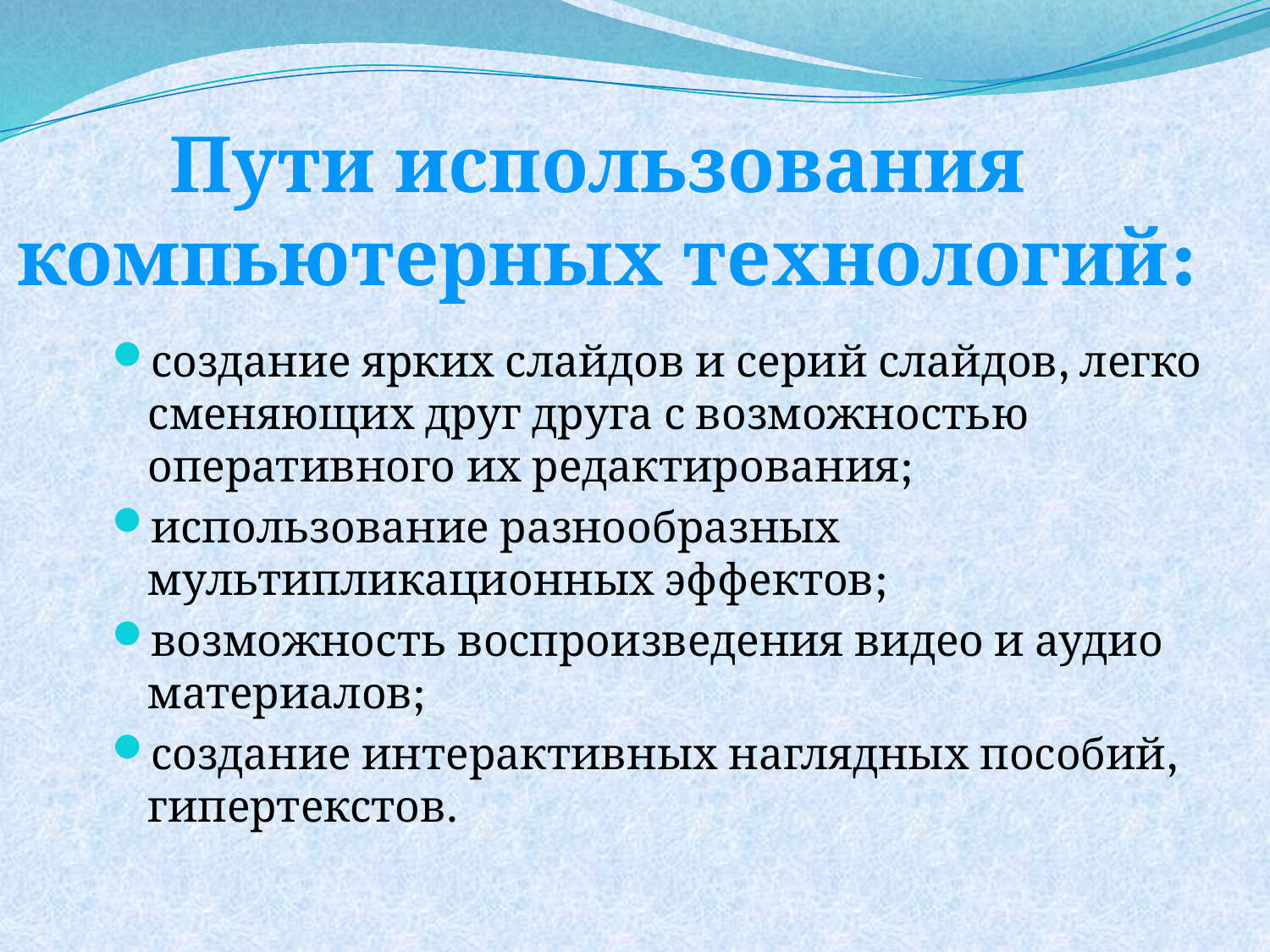

Пути использования
компьютерных технологий:
создание ярких слайдов и серий слайдов, легко сменяющих друг друга с возможностью оперативного их редактирования;
использование разнообразных мультипликационных эффектов;
возможность воспроизведения видео и аудио материалов;
создание интерактивных наглядных пособий, гипертекстов.